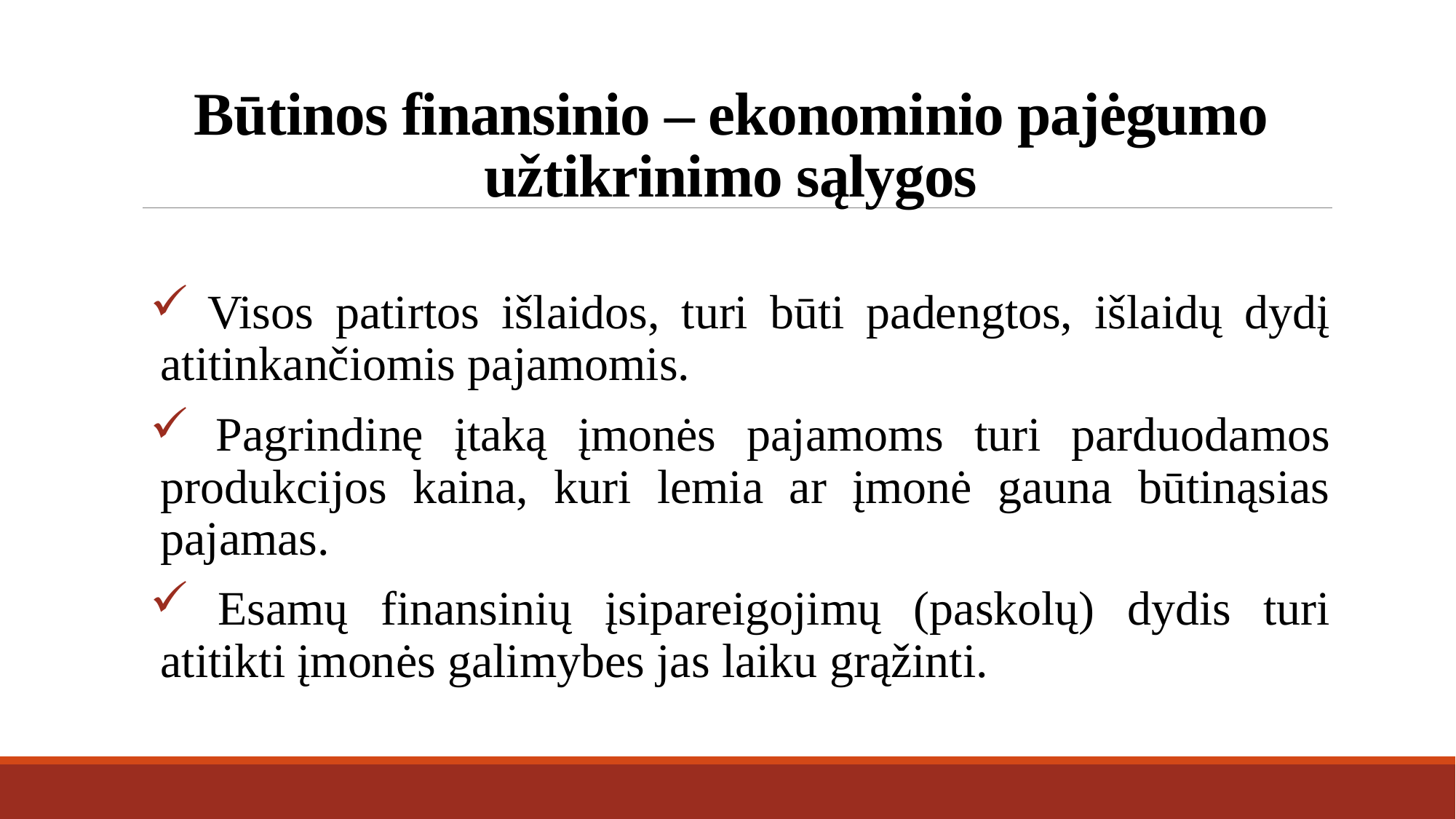

# Būtinos finansinio – ekonominio pajėgumo užtikrinimo sąlygos
 Visos patirtos išlaidos, turi būti padengtos, išlaidų dydį atitinkančiomis pajamomis.
 Pagrindinę įtaką įmonės pajamoms turi parduodamos produkcijos kaina, kuri lemia ar įmonė gauna būtinąsias pajamas.
 Esamų finansinių įsipareigojimų (paskolų) dydis turi atitikti įmonės galimybes jas laiku grąžinti.